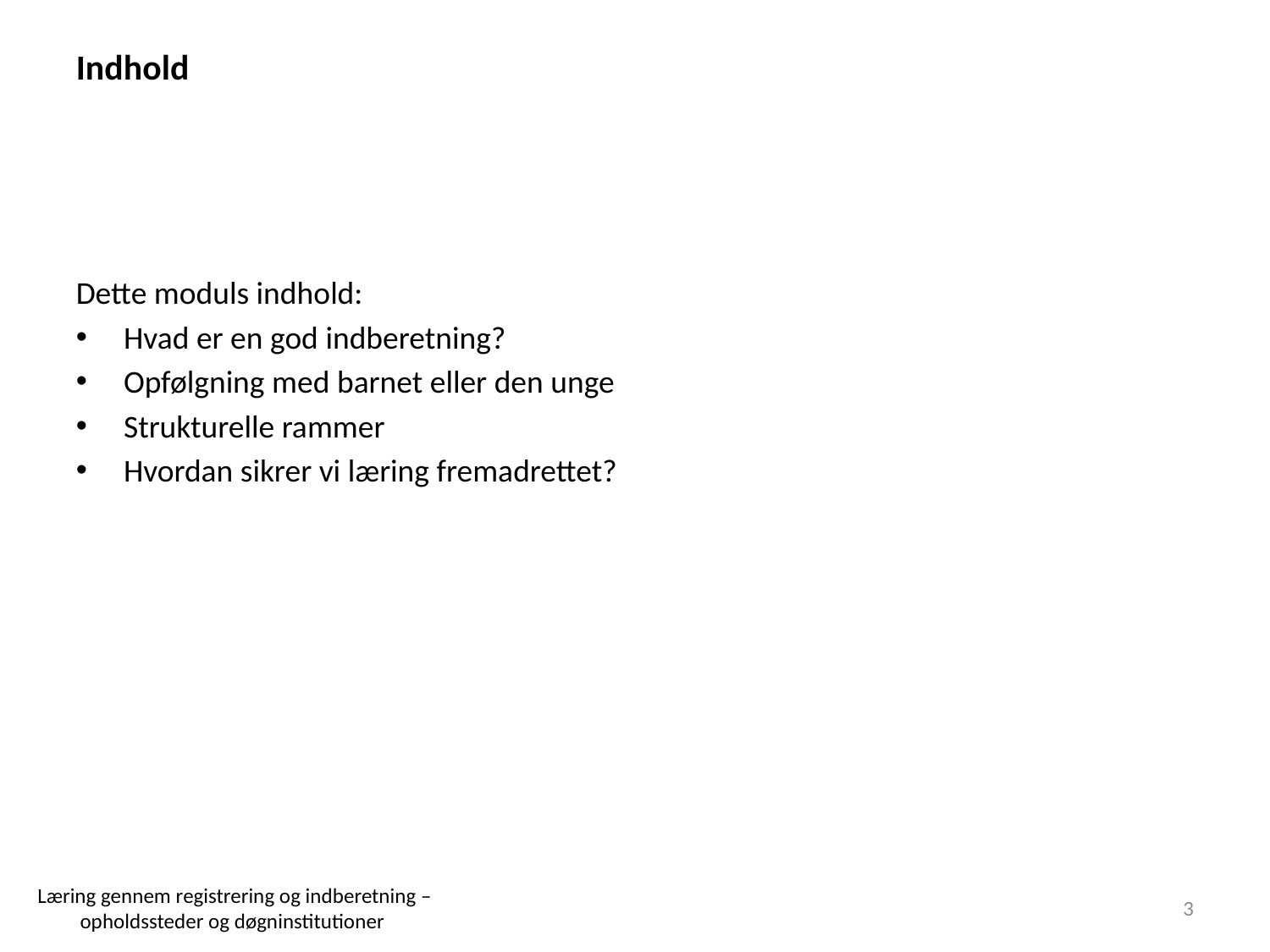

Indhold

Dette moduls indhold:
Hvad er en god indberetning?
Opfølgning med barnet eller den unge
Strukturelle rammer
Hvordan sikrer vi læring fremadrettet?

Læring gennem registrering og indberetning – opholdssteder og døgninstitutioner
3